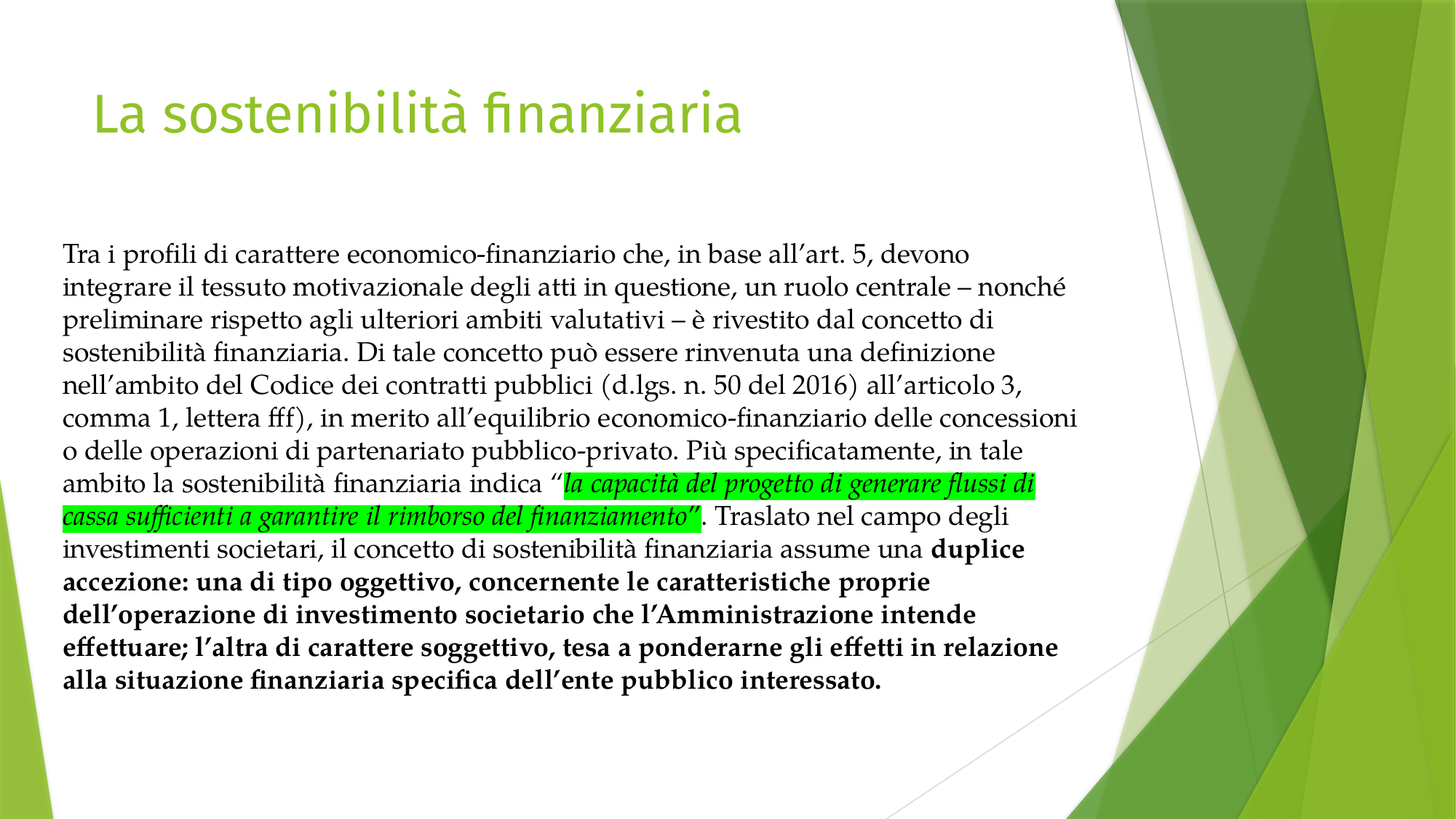

# La sostenibilità finanziaria
Tra i profili di carattere economico-finanziario che, in base all’art. 5, devono integrare il tessuto motivazionale degli atti in questione, un ruolo centrale – nonché preliminare rispetto agli ulteriori ambiti valutativi – è rivestito dal concetto di sostenibilità finanziaria. Di tale concetto può essere rinvenuta una definizione nell’ambito del Codice dei contratti pubblici (d.lgs. n. 50 del 2016) all’articolo 3, comma 1, lettera fff), in merito all’equilibrio economico-finanziario delle concessioni o delle operazioni di partenariato pubblico-privato. Più specificatamente, in tale ambito la sostenibilità finanziaria indica “la capacità del progetto di generare flussi di cassa sufficienti a garantire il rimborso del finanziamento”. Traslato nel campo degli investimenti societari, il concetto di sostenibilità finanziaria assume una duplice accezione: una di tipo oggettivo, concernente le caratteristiche proprie dell’operazione di investimento societario che l’Amministrazione intende effettuare; l’altra di carattere soggettivo, tesa a ponderarne gli effetti in relazione alla situazione finanziaria specifica dell’ente pubblico interessato.